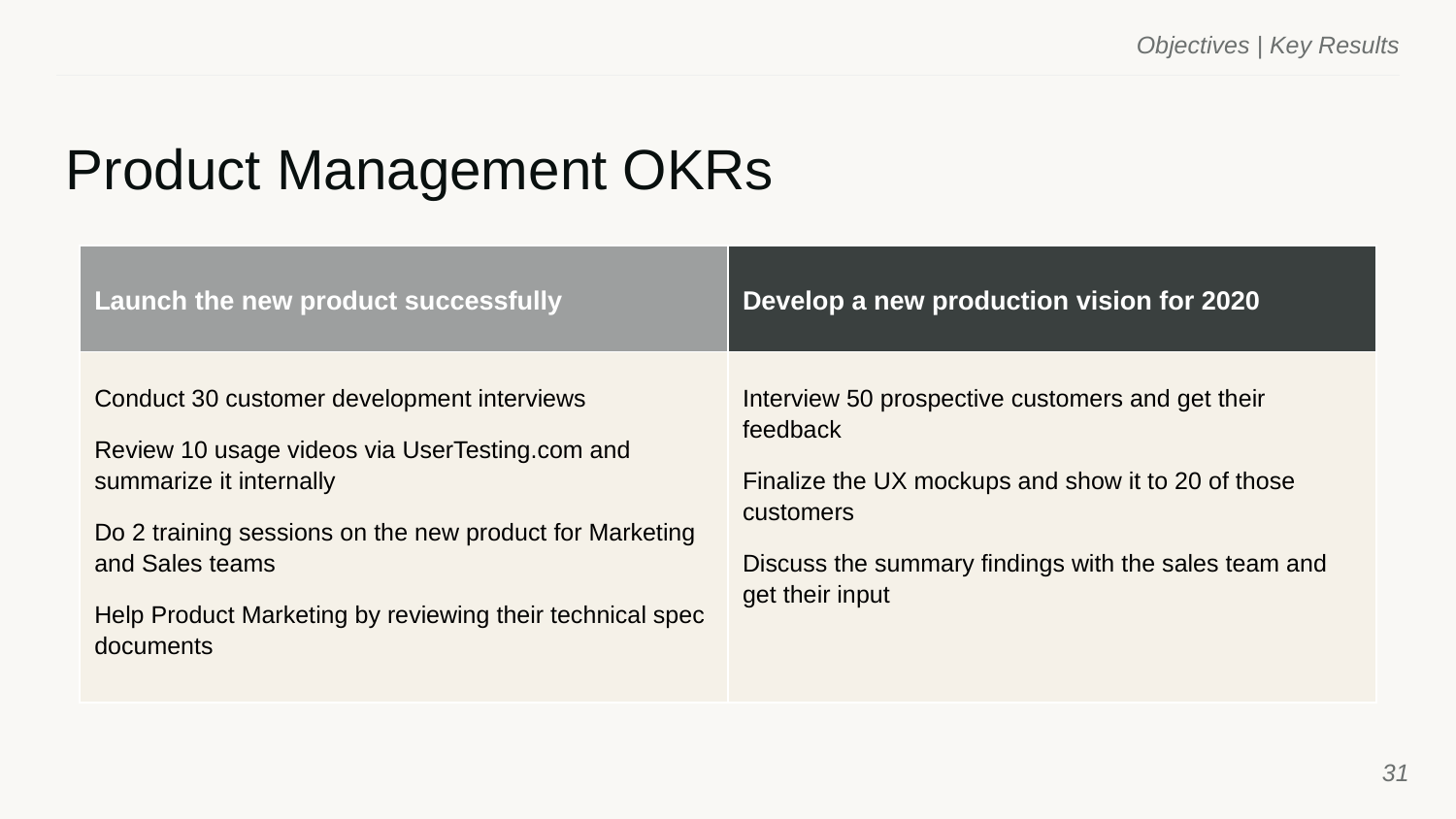

Objectives | Key Results

# Product Management OKRs
| Launch the new product successfully | Develop a new production vision for 2020 |
| --- | --- |
| Conduct 30 customer development interviews Review 10 usage videos via UserTesting.com and summarize it internally Do 2 training sessions on the new product for Marketing and Sales teams Help Product Marketing by reviewing their technical spec documents | Interview 50 prospective customers and get their feedback Finalize the UX mockups and show it to 20 of those customers Discuss the summary findings with the sales team and get their input |
31